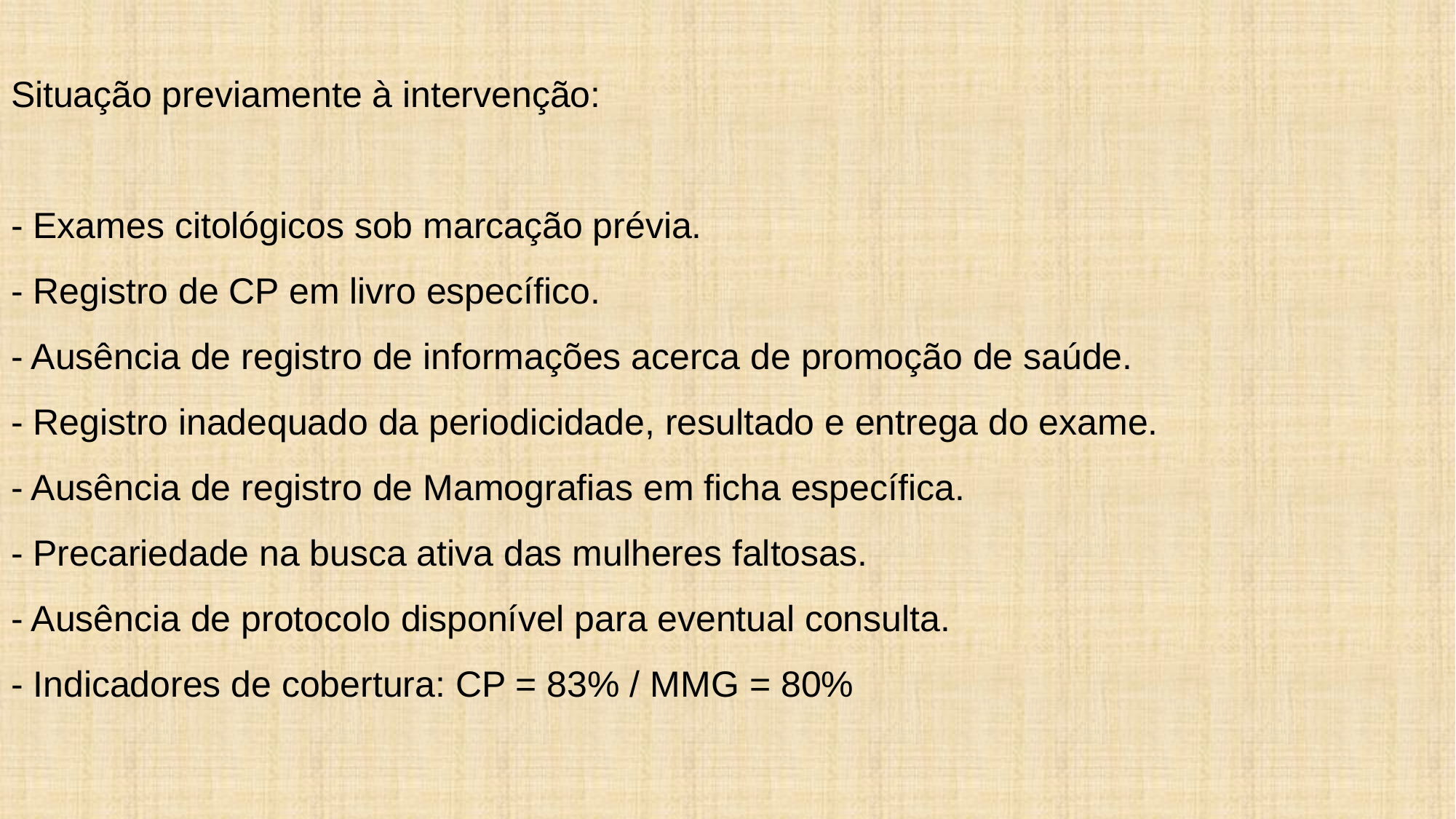

# Situação previamente à intervenção: - Exames citológicos sob marcação prévia. - Registro de CP em livro específico. - Ausência de registro de informações acerca de promoção de saúde. - Registro inadequado da periodicidade, resultado e entrega do exame. - Ausência de registro de Mamografias em ficha específica. - Precariedade na busca ativa das mulheres faltosas. - Ausência de protocolo disponível para eventual consulta. - Indicadores de cobertura: CP = 83% / MMG = 80%